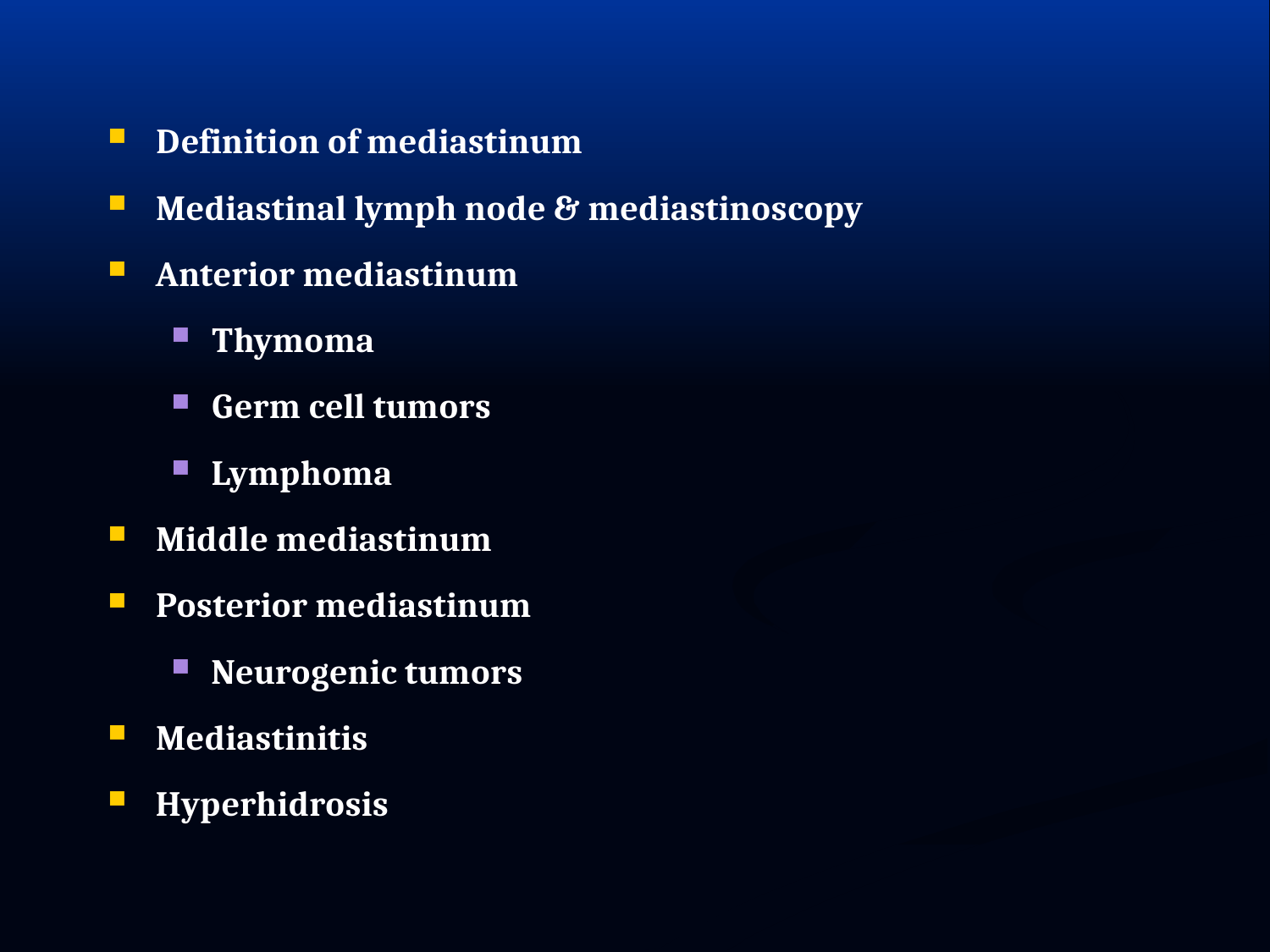

Definition of mediastinum
Mediastinal lymph node & mediastinoscopy
Anterior mediastinum
Thymoma
Germ cell tumors
Lymphoma
Middle mediastinum
Posterior mediastinum
Neurogenic tumors
Mediastinitis
Hyperhidrosis